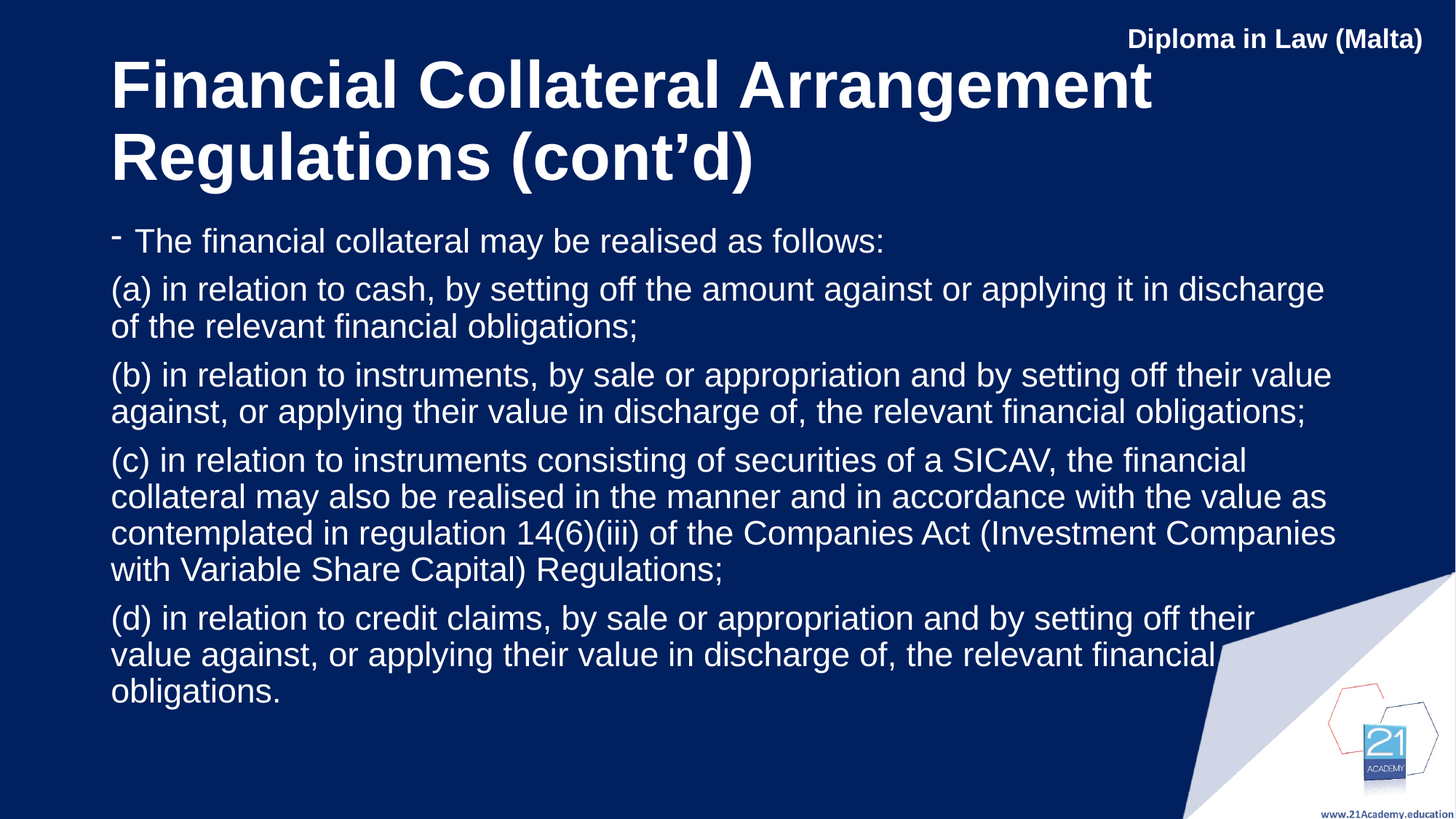

# Financial Collateral Arrangement Regulations (cont’d)
The financial collateral may be realised as follows:
(a) in relation to cash, by setting off the amount against or applying it in discharge of the relevant financial obligations;
(b) in relation to instruments, by sale or appropriation and by setting off their value against, or applying their value in discharge of, the relevant financial obligations;
(c) in relation to instruments consisting of securities of a SICAV, the financial collateral may also be realised in the manner and in accordance with the value as contemplated in regulation 14(6)(iii) of the Companies Act (Investment Companies with Variable Share Capital) Regulations;
(d) in relation to credit claims, by sale or appropriation and by setting off their value against, or applying their value in discharge of, the relevant financial obligations.